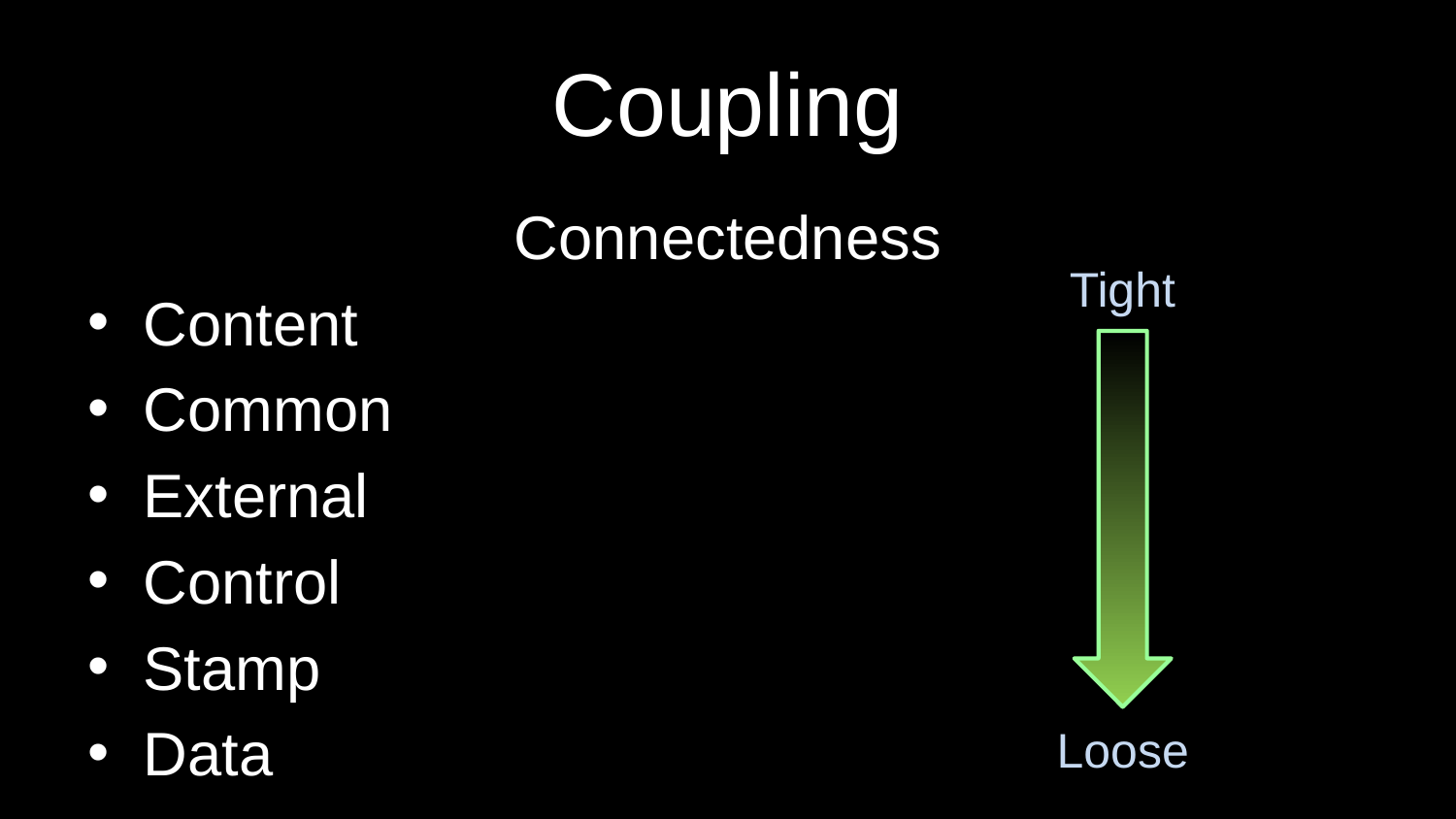

# Coupling
Connectedness
Content
Common
External
Control
Stamp
Data
Tight

Loose